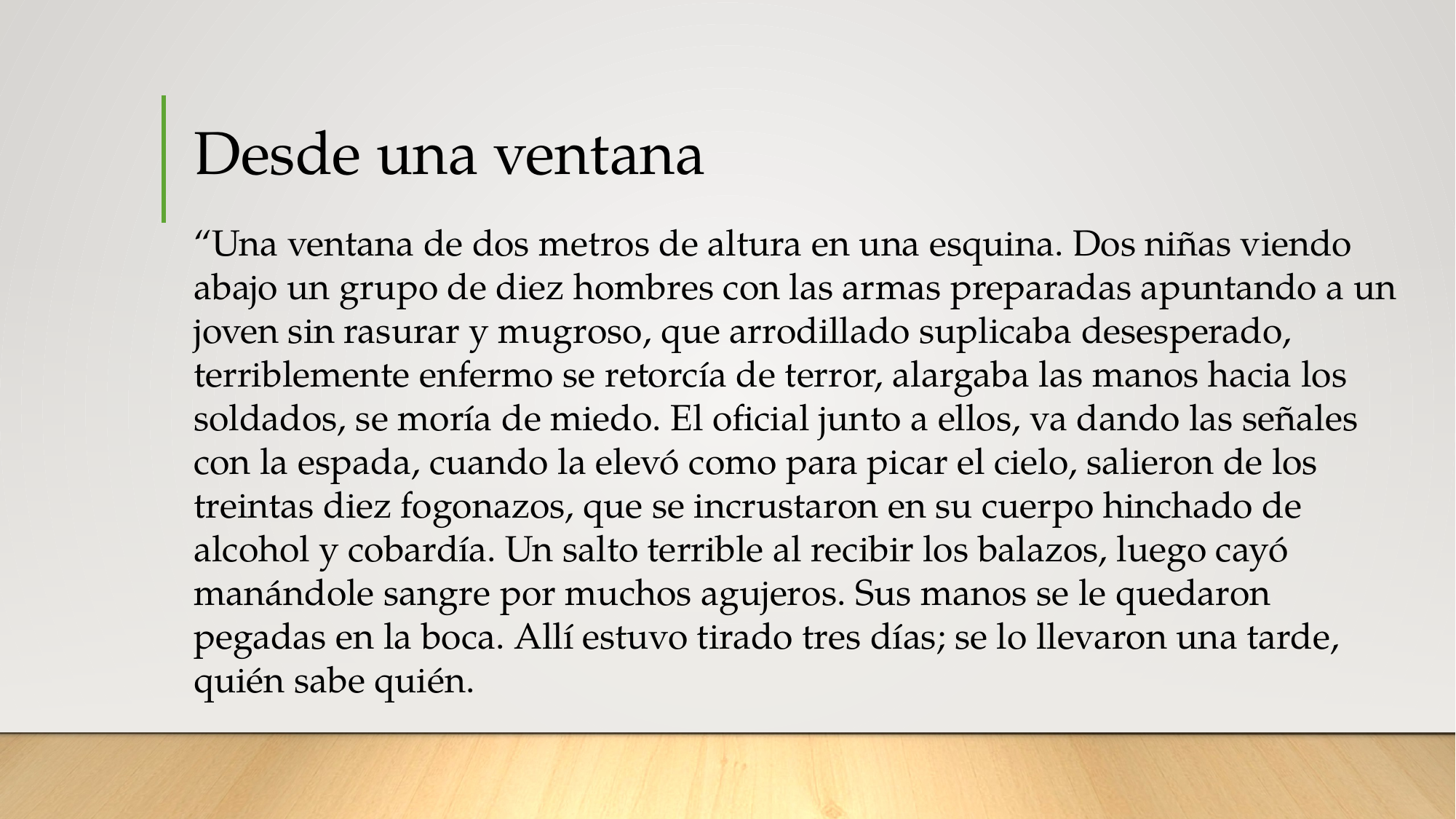

# Desde una ventana
“Una ventana de dos metros de altura en una esquina. Dos niñas viendo abajo un grupo de diez hombres con las armas preparadas apuntando a un joven sin rasurar y mugroso, que arrodillado suplicaba desesperado, terriblemente enfermo se retorcía de terror, alargaba las manos hacia los soldados, se moría de miedo. El oficial junto a ellos, va dando las señales con la espada, cuando la elevó como para picar el cielo, salieron de los treintas diez fogonazos, que se incrustaron en su cuerpo hinchado de alcohol y cobardía. Un salto terrible al recibir los balazos, luego cayó manándole sangre por muchos agujeros. Sus manos se le quedaron pegadas en la boca. Allí estuvo tirado tres días; se lo llevaron una tarde, quién sabe quién.